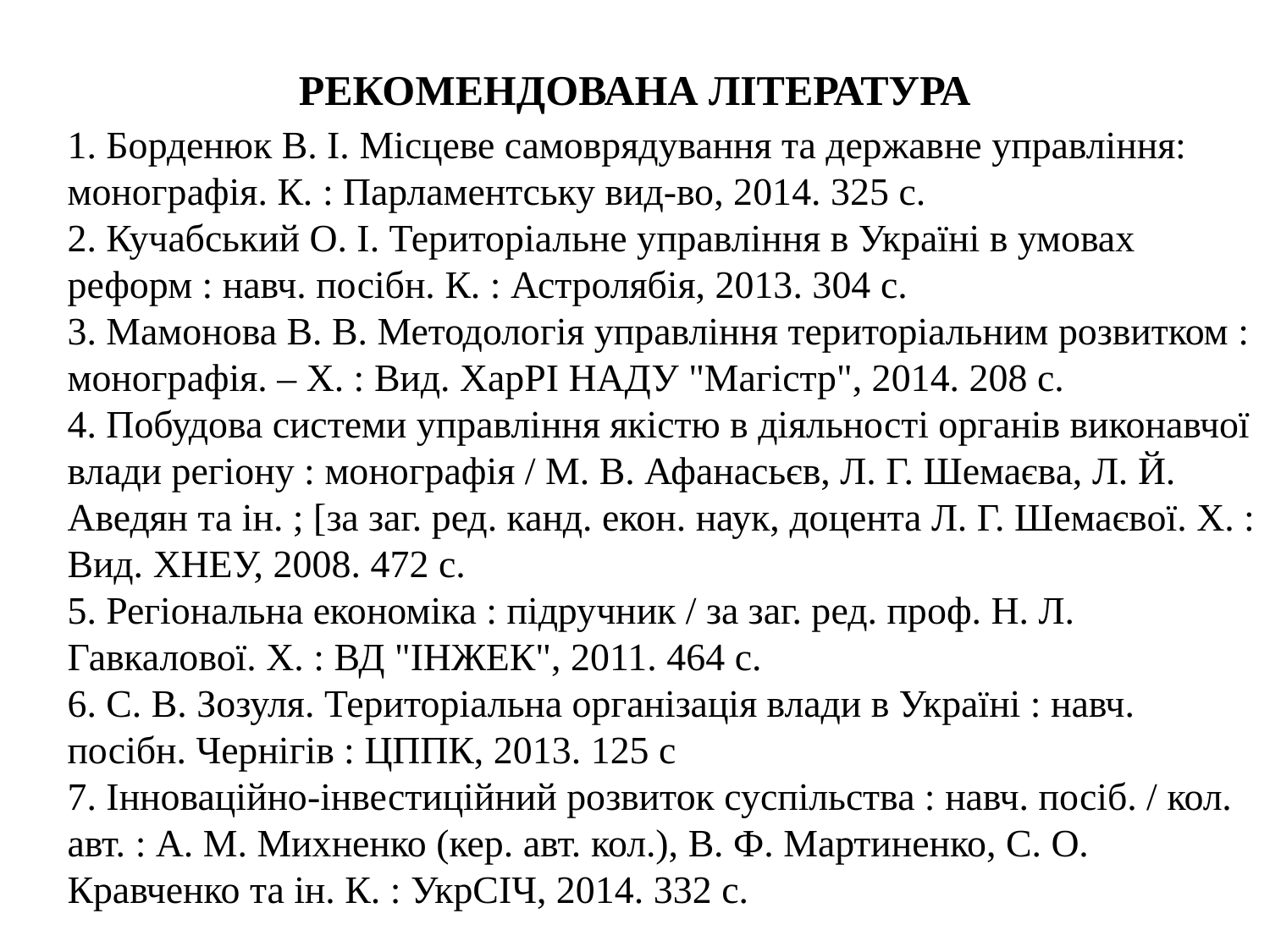

РЕКОМЕНДОВАНА ЛІТЕРАТУРА
1. Борденюк В. І. Місцеве самоврядування та державне управління: монографія. К. : Парламентську вид-во, 2014. 325 с.
2. Кучабський О. І. Територіальне управління в Україні в умовах реформ : навч. посібн. К. : Астролябія, 2013. 304 с.
3. Мамонова В. В. Методологія управління територіальним розвитком : монографія. – Х. : Вид. ХарРІ НАДУ "Магістр", 2014. 208 с.
4. Побудова системи управління якістю в діяльності органів виконавчої влади регіону : монографія / М. В. Афанасьєв, Л. Г. Шемаєва, Л. Й. Аведян та ін. ; [за заг. ред. канд. екон. наук, доцента Л. Г. Шемаєвої. Х. : Вид. ХНЕУ, 2008. 472 с.
5. Регіональна економіка : підручник / за заг. ред. проф. Н. Л. Гавкалової. Х. : ВД "ІНЖЕК", 2011. 464 с.
6. С. В. Зозуля. Територіальна організація влади в Україні : навч. посібн. Чернігів : ЦППК, 2013. 125 с
7. Інноваційно-інвестиційний розвиток суспільства : навч. посіб. / кол. авт. : А. М. Михненко (кер. авт. кол.), В. Ф. Мартиненко, С. О. Кравченко та ін. К. : УкрСІЧ, 2014. 332 с.